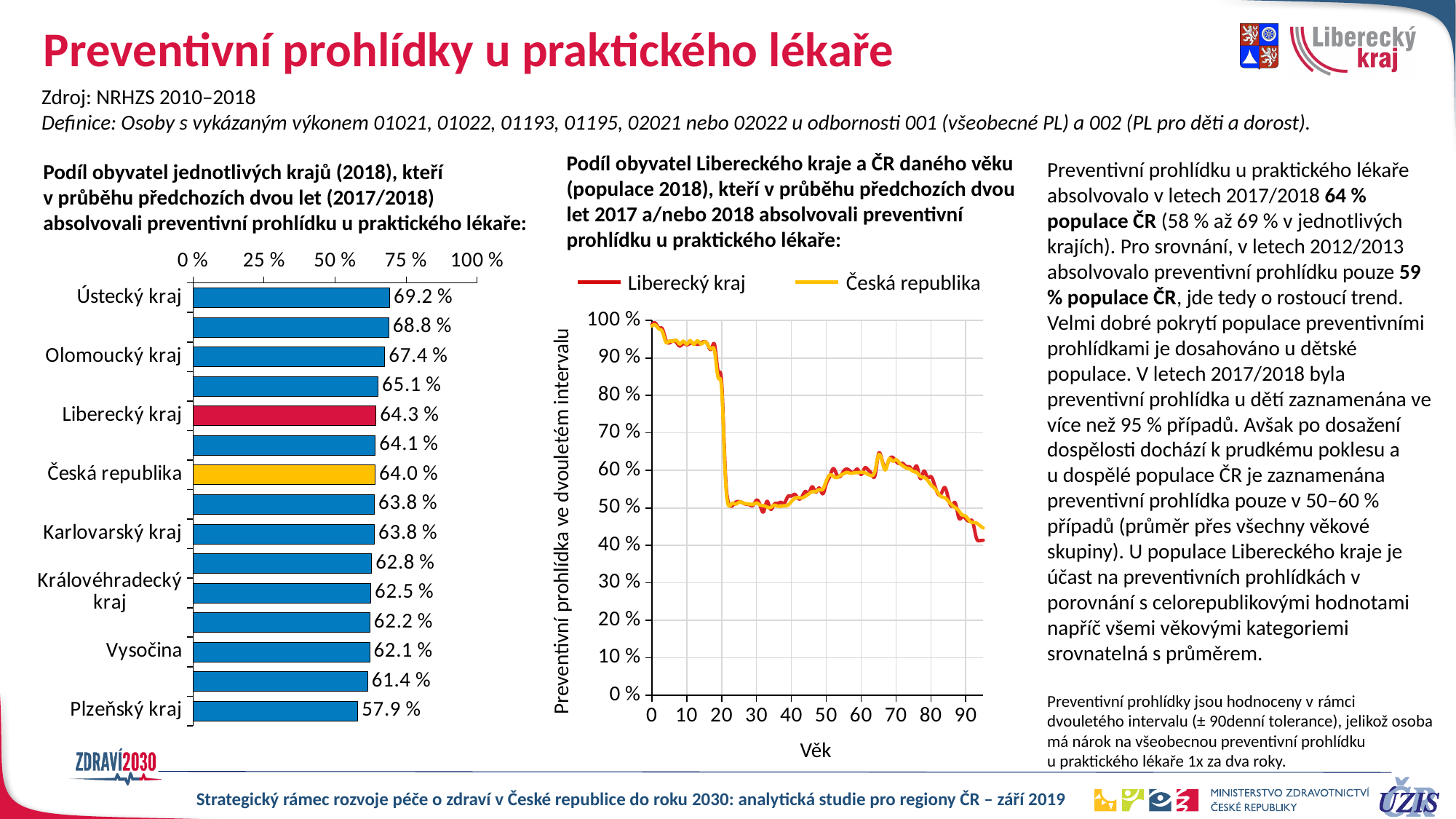

# Preventivní prohlídky u praktického lékaře
Zdroj: NRHZS 2010–2018
Definice: Osoby s vykázaným výkonem 01021, 01022, 01193, 01195, 02021 nebo 02022 u odbornosti 001 (všeobecné PL) a 002 (PL pro děti a dorost).
Podíl obyvatel Libereckého kraje a ČR daného věku (populace 2018), kteří v průběhu předchozích dvou let 2017 a/nebo 2018 absolvovali preventivní prohlídku u praktického lékaře:

Podíl obyvatel jednotlivých krajů (2018), kteří v průběhu předchozích dvou let (2017/2018) absolvovali preventivní prohlídku u praktického lékaře:

Preventivní prohlídku u praktického lékaře absolvovalo v letech 2017/2018 64 % populace ČR (58 % až 69 % v jednotlivých krajích). Pro srovnání, v letech 2012/2013 absolvovalo preventivní prohlídku pouze 59 % populace ČR, jde tedy o rostoucí trend. Velmi dobré pokrytí populace preventivními prohlídkami je dosahováno u dětské populace. V letech 2017/2018 byla preventivní prohlídka u dětí zaznamenána ve více než 95 % případů. Avšak po dosažení dospělosti dochází k prudkému poklesu a u dospělé populace ČR je zaznamenána preventivní prohlídka pouze v 50–60 % případů (průměr přes všechny věkové skupiny). U populace Libereckého kraje je účast na preventivních prohlídkách v porovnání s celorepublikovými hodnotami napříč všemi věkovými kategoriemi srovnatelná s průměrem.

Preventivní prohlídky jsou hodnoceny v rámci dvouletého intervalu (± 90denní tolerance), jelikož osoba má nárok na všeobecnou preventivní prohlídku
u praktického lékaře 1x za dva roky.

### Chart

| Category | Řada 1 |
|---|---|
| Ústecký kraj | 0.692 |
| Moravskoslezský kraj | 0.688 |
| Olomoucký kraj | 0.674 |
| Pardubický kraj | 0.651 |
| Liberecký kraj | 0.643 |
| Zlínský kraj | 0.641 |
| Česká republika | 0.64 |
| Jihočeský kraj | 0.638 |
| Karlovarský kraj | 0.638 |
| Středočeský kraj | 0.628 |
| Královéhradecký kraj | 0.625 |
| Hlavní město Praha | 0.622 |
| Vysočina | 0.621 |
| Jihomoravský kraj | 0.614 |
| Plzeňský kraj | 0.579 |
Liberecký kraj	Česká republika

### Chart

| Category | ČR | LBK 2018 |
|---|---|---|
Preventivní prohlídka ve dvouletém intervalu
Věk